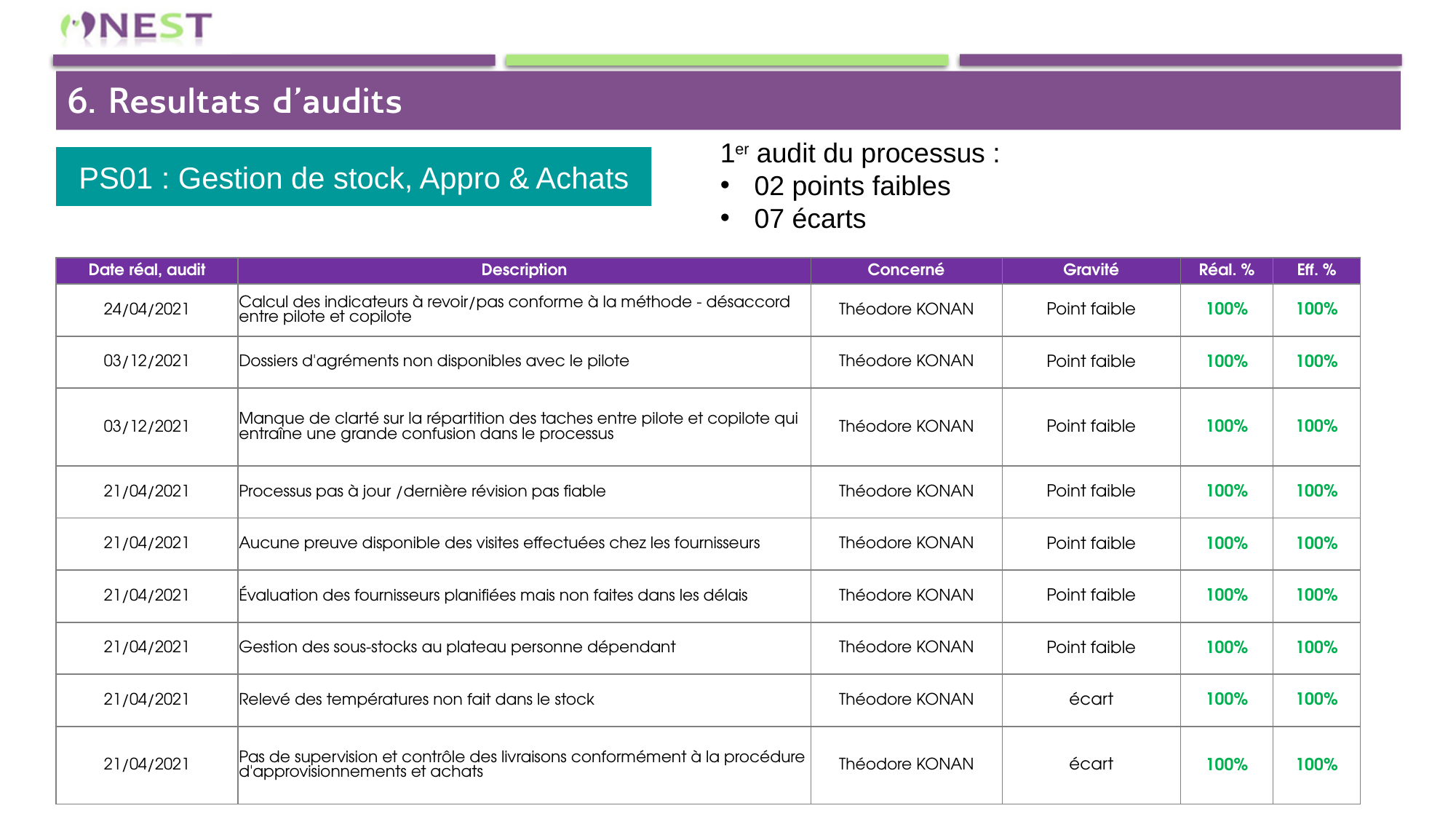

6. Resultats d’audits
1er audit du processus :
02 points faibles
07 écarts
PS01 : Gestion de stock, Appro & Achats
| Date réal, audit | Description | Concerné | Gravité | Réal. % | Eff. % |
| --- | --- | --- | --- | --- | --- |
| 24/04/2021 | Calcul des indicateurs à revoir/pas conforme à la méthode - désaccord entre pilote et copilote | Théodore KONAN | Point faible | 100% | 100% |
| 03/12/2021 | Dossiers d'agréments non disponibles avec le pilote | Théodore KONAN | Point faible | 100% | 100% |
| 03/12/2021 | Manque de clarté sur la répartition des taches entre pilote et copilote qui entraîne une grande confusion dans le processus | Théodore KONAN | Point faible | 100% | 100% |
| 21/04/2021 | Processus pas à jour /dernière révision pas fiable | Théodore KONAN | Point faible | 100% | 100% |
| 21/04/2021 | Aucune preuve disponible des visites effectuées chez les fournisseurs | Théodore KONAN | Point faible | 100% | 100% |
| 21/04/2021 | Évaluation des fournisseurs planifiées mais non faites dans les délais | Théodore KONAN | Point faible | 100% | 100% |
| 21/04/2021 | Gestion des sous-stocks au plateau personne dépendant | Théodore KONAN | Point faible | 100% | 100% |
| 21/04/2021 | Relevé des températures non fait dans le stock | Théodore KONAN | écart | 100% | 100% |
| 21/04/2021 | Pas de supervision et contrôle des livraisons conformément à la procédure d'approvisionnements et achats | Théodore KONAN | écart | 100% | 100% |